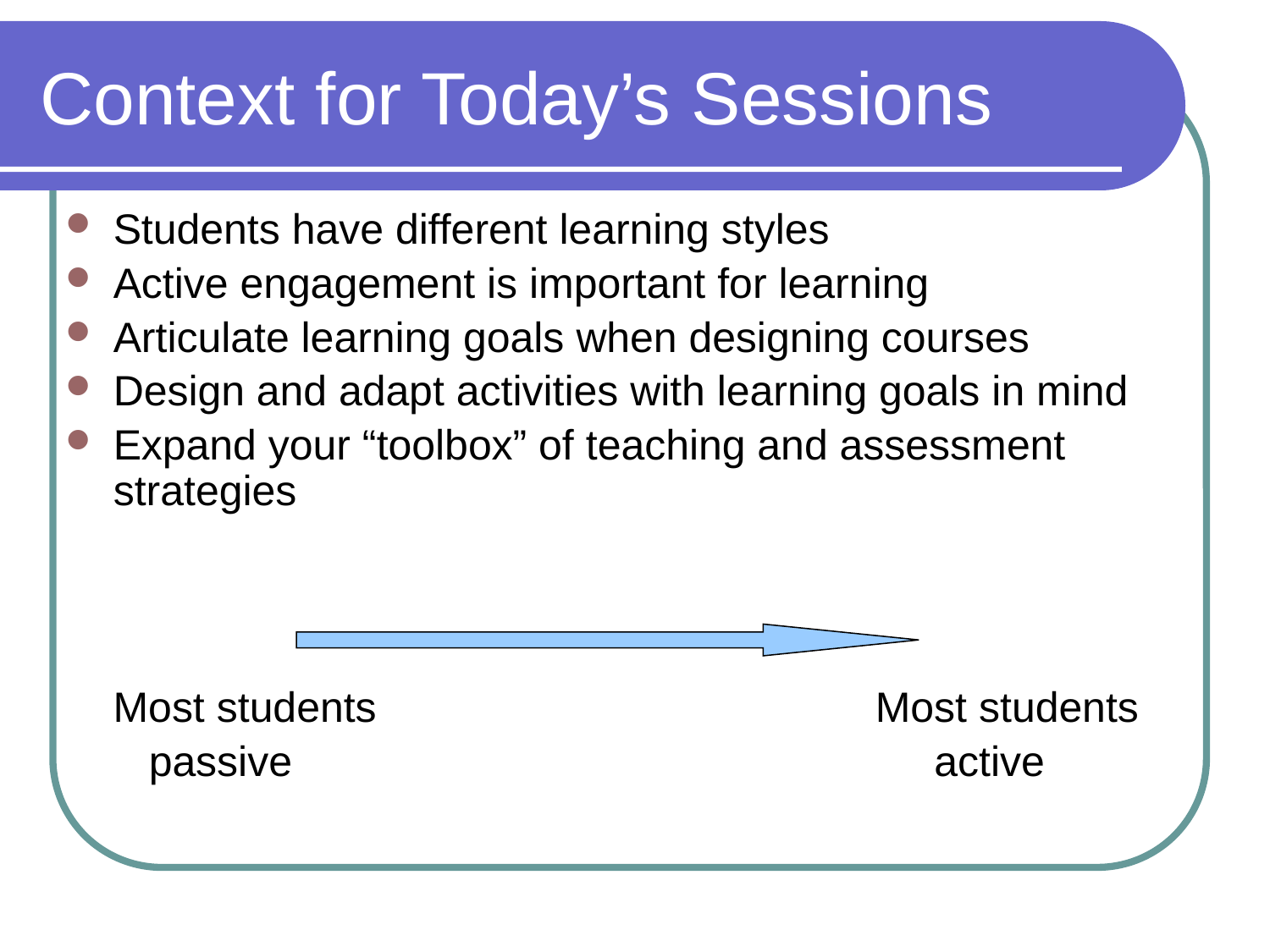

# Context for Today’s Sessions
Students have different learning styles
Active engagement is important for learning
Articulate learning goals when designing courses
Design and adapt activities with learning goals in mind
Expand your “toolbox” of teaching and assessment strategies

    Most students     				Most students
	   passive					     active